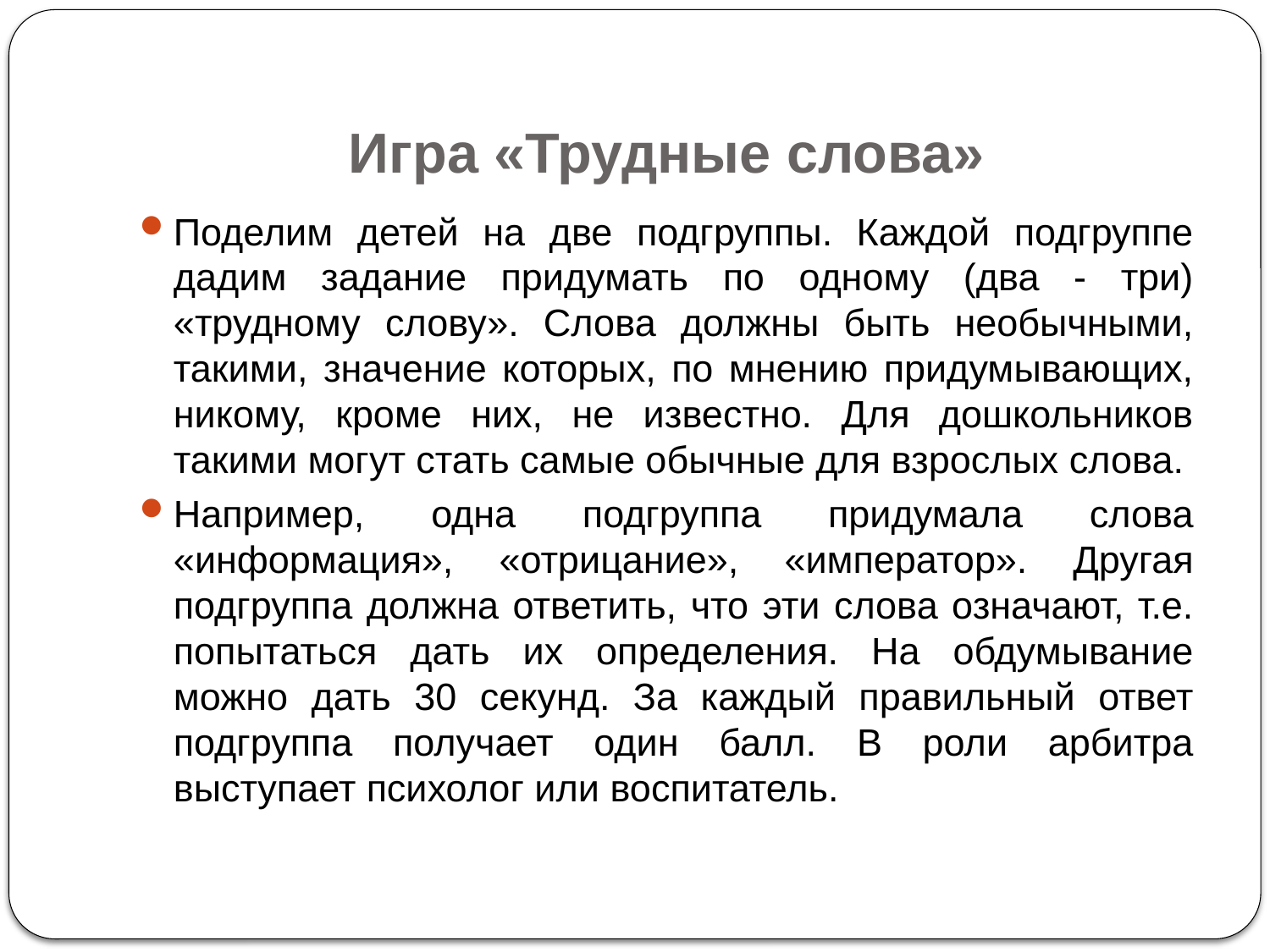

# Игра «Трудные слова»
Поделим детей на две подгруппы. Каждой подгруппе дадим задание придумать по одному (два - три) «трудному слову». Слова должны быть необычными, такими, значение которых, по мнению придумывающих, никому, кроме них, не известно. Для дошкольников такими могут стать самые обычные для взрослых слова.
Например, одна подгруппа придумала слова «информация», «отрицание», «император». Другая подгруппа должна ответить, что эти слова означают, т.е. попытаться дать их определения. На обдумывание можно дать 30 секунд. За каждый правильный ответ подгруппа получает один балл. В роли арбитра выступает психолог или воспитатель.